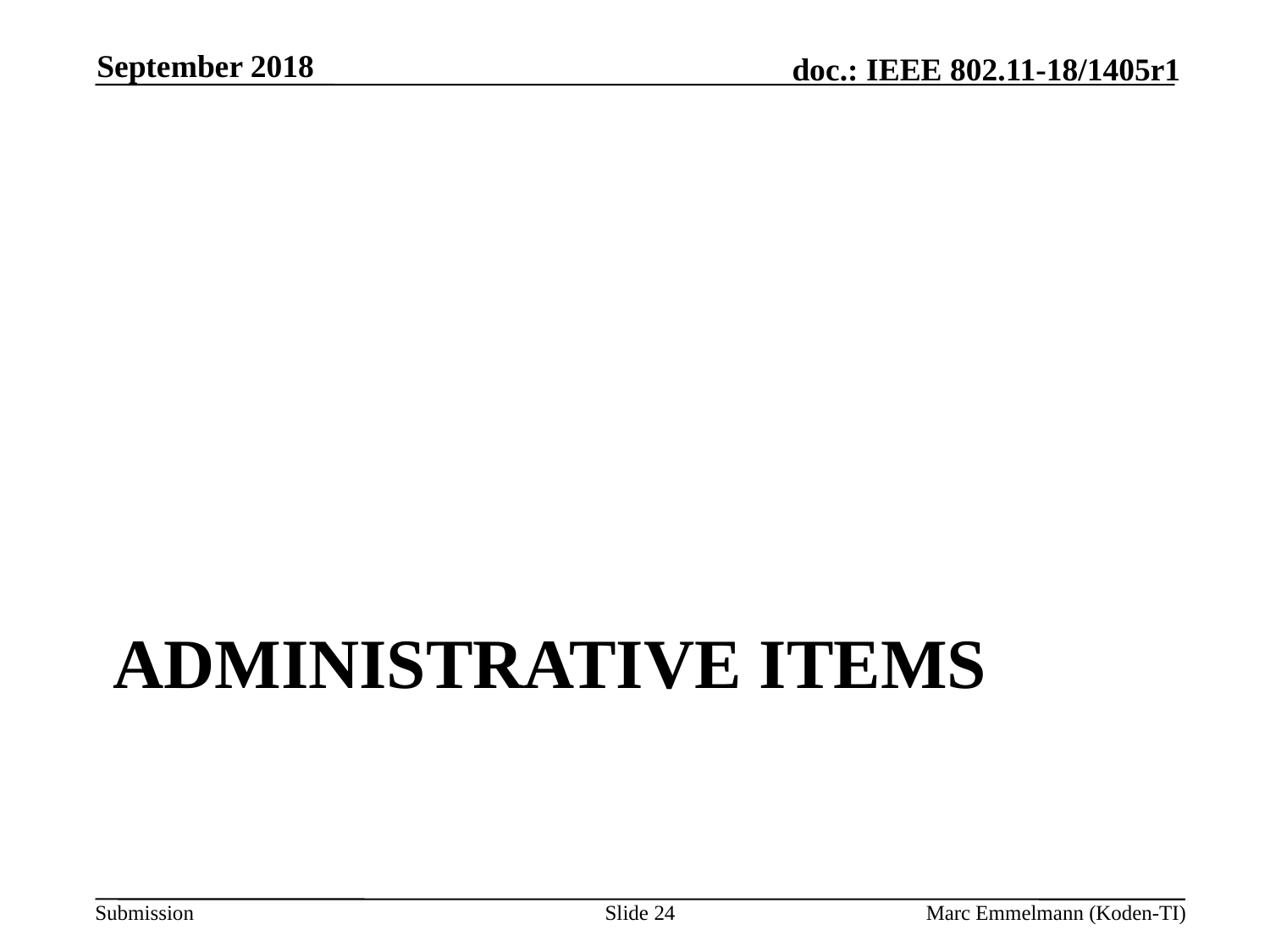

September 2018

# Administrative Items
Slide 24
Marc Emmelmann (Koden-TI)